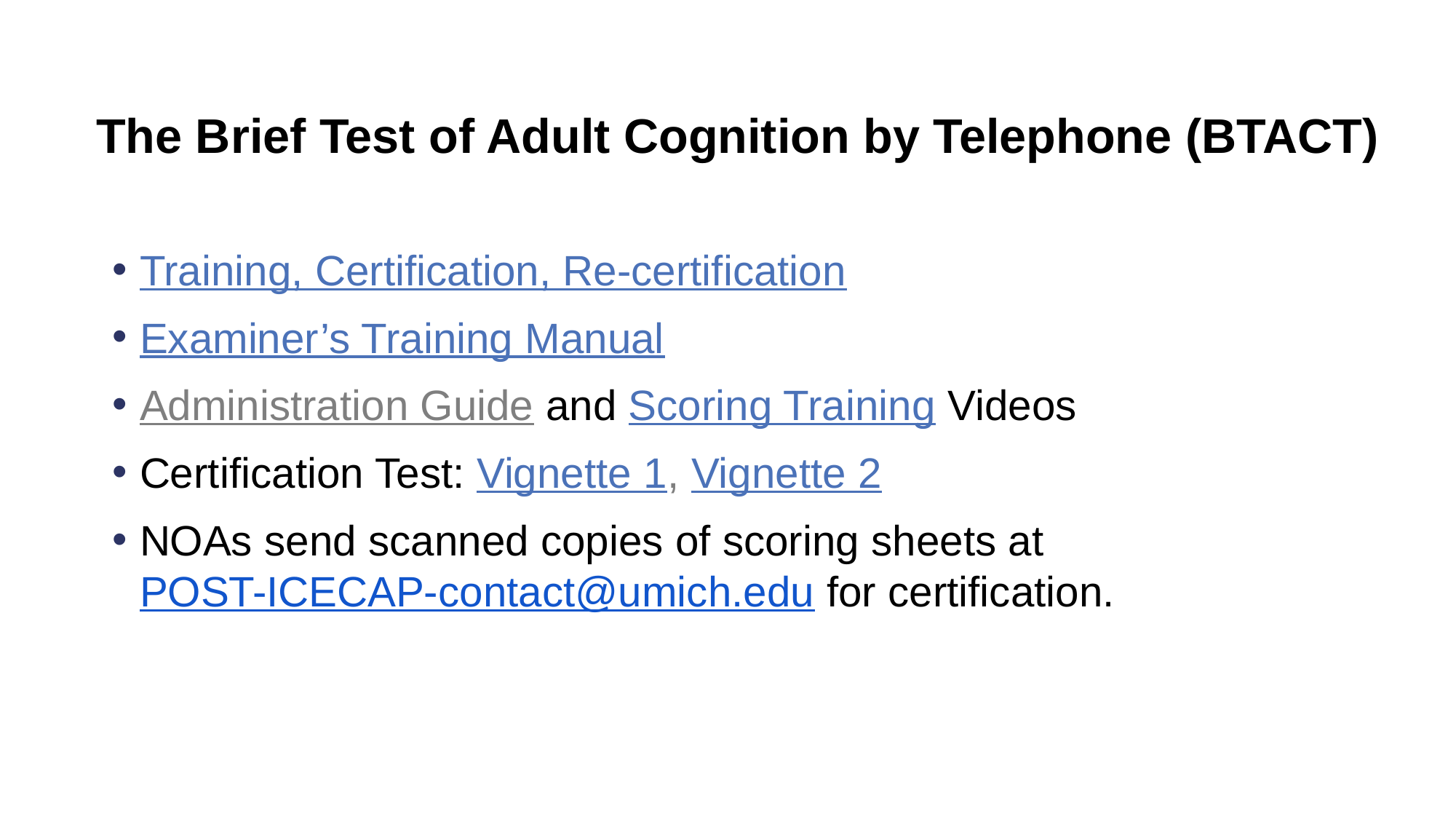

# The Brief Test of Adult Cognition by Telephone (BTACT)
Training, Certification, Re-certification
Examiner’s Training Manual
Administration Guide and Scoring Training Videos
Certification Test: Vignette 1, Vignette 2
NOAs send scanned copies of scoring sheets at POST-ICECAP-contact@umich.edu for certification.